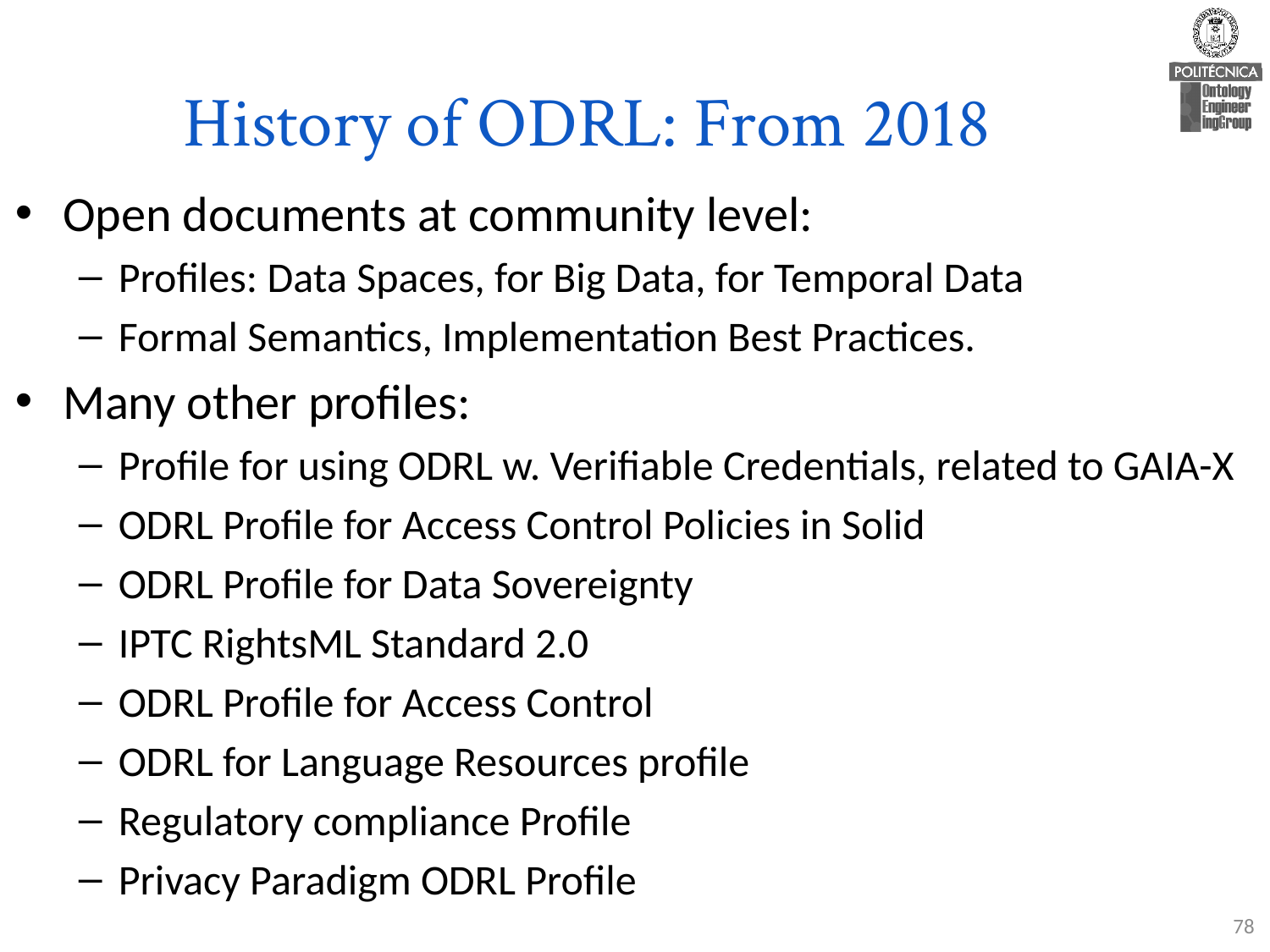

# History of ODRL: From 2018
Open documents at community level:
Profiles: Data Spaces, for Big Data, for Temporal Data
Formal Semantics, Implementation Best Practices.
Many other profiles:
Profile for using ODRL w. Verifiable Credentials, related to GAIA-X
ODRL Profile for Access Control Policies in Solid
ODRL Profile for Data Sovereignty
IPTC RightsML Standard 2.0
ODRL Profile for Access Control
ODRL for Language Resources profile
Regulatory compliance Profile
Privacy Paradigm ODRL Profile
78